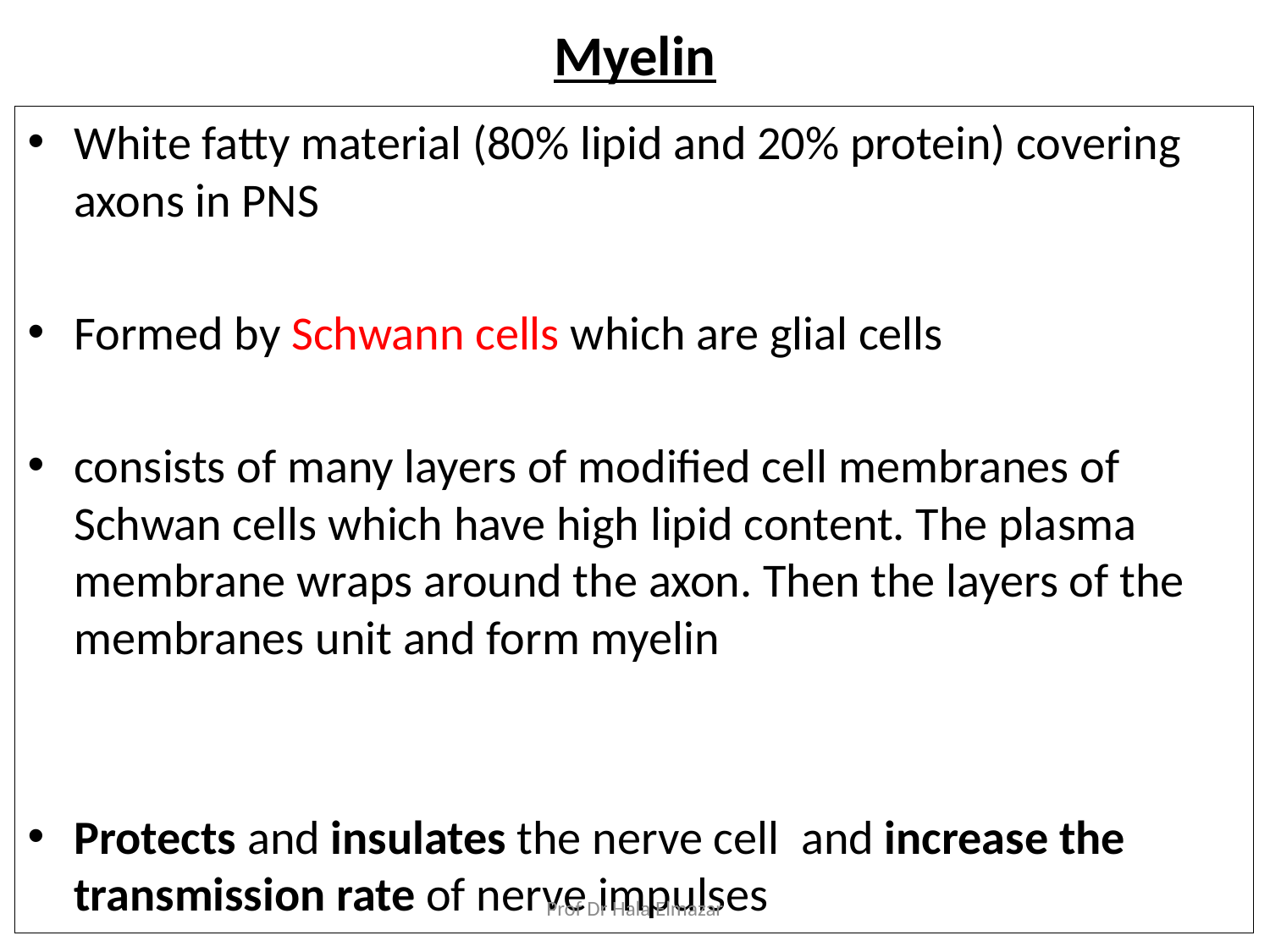

# Myelin
White fatty material (80% lipid and 20% protein) covering axons in PNS

Formed by Schwann cells which are glial cells

consists of many layers of modified cell membranes of Schwan cells which have high lipid content. The plasma membrane wraps around the axon. Then the layers of the membranes unit and form myelin

Protects and insulates the nerve cell  and increase the transmission rate of nerve impulses

Prof Dr Hala Elmazar